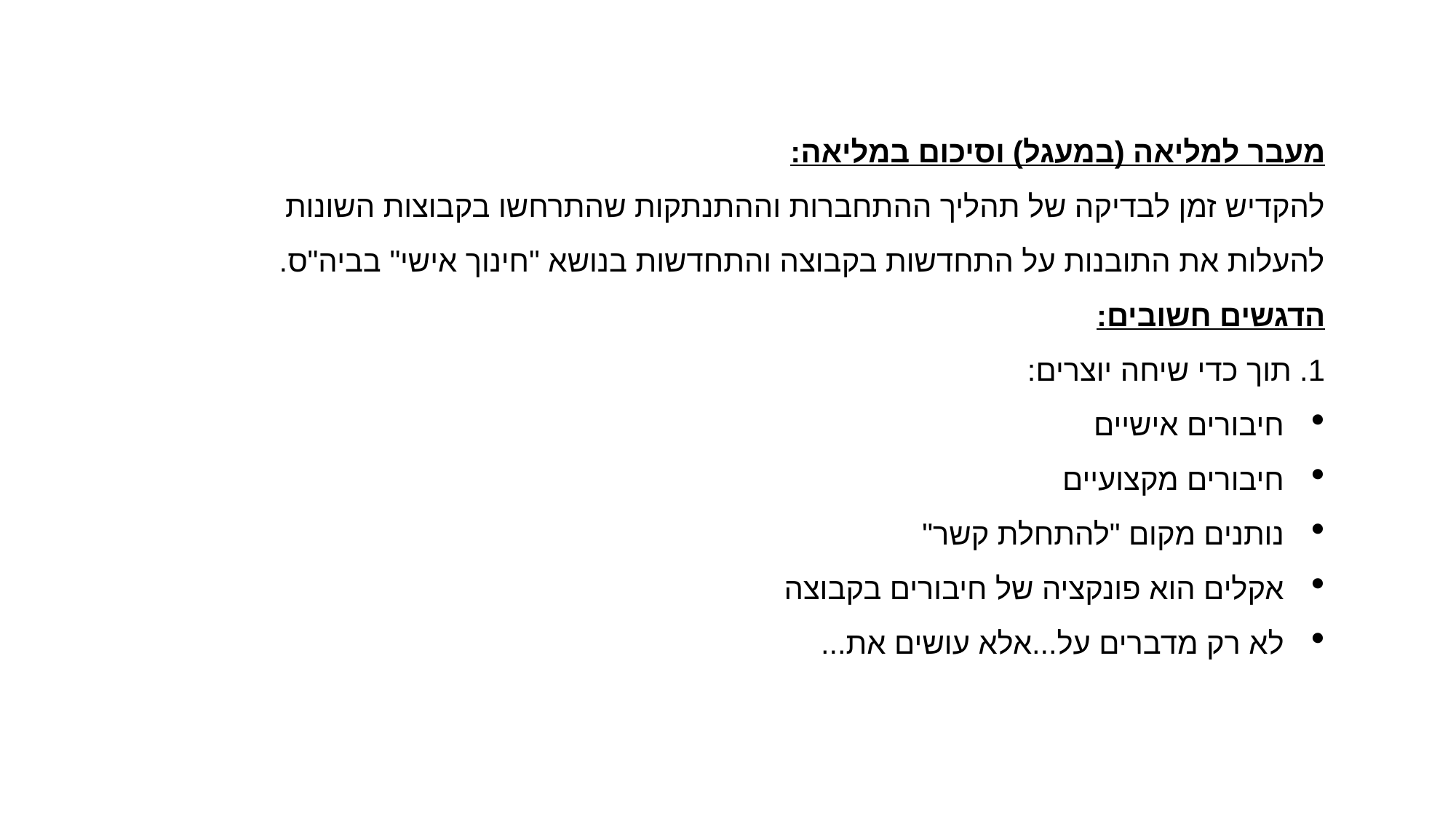

מעבר למליאה (במעגל) וסיכום במליאה:
להקדיש זמן לבדיקה של תהליך ההתחברות וההתנתקות שהתרחשו בקבוצות השונות
להעלות את התובנות על התחדשות בקבוצה והתחדשות בנושא "חינוך אישי" בביה"ס.
הדגשים חשובים:
1. תוך כדי שיחה יוצרים:
חיבורים אישיים
חיבורים מקצועיים
נותנים מקום "להתחלת קשר"
אקלים הוא פונקציה של חיבורים בקבוצה
לא רק מדברים על...אלא עושים את...